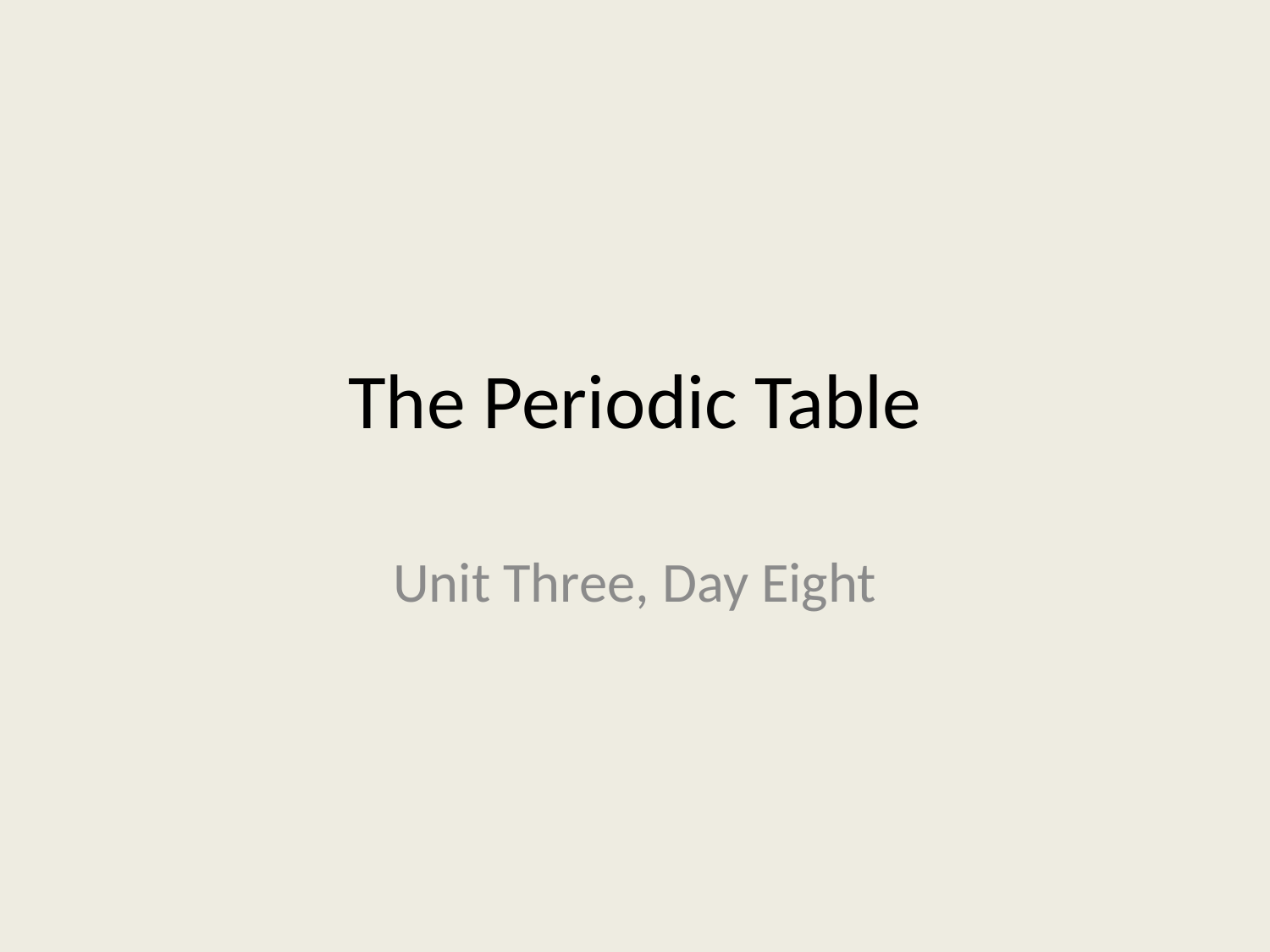

# The Periodic Table
Unit Three, Day Eight